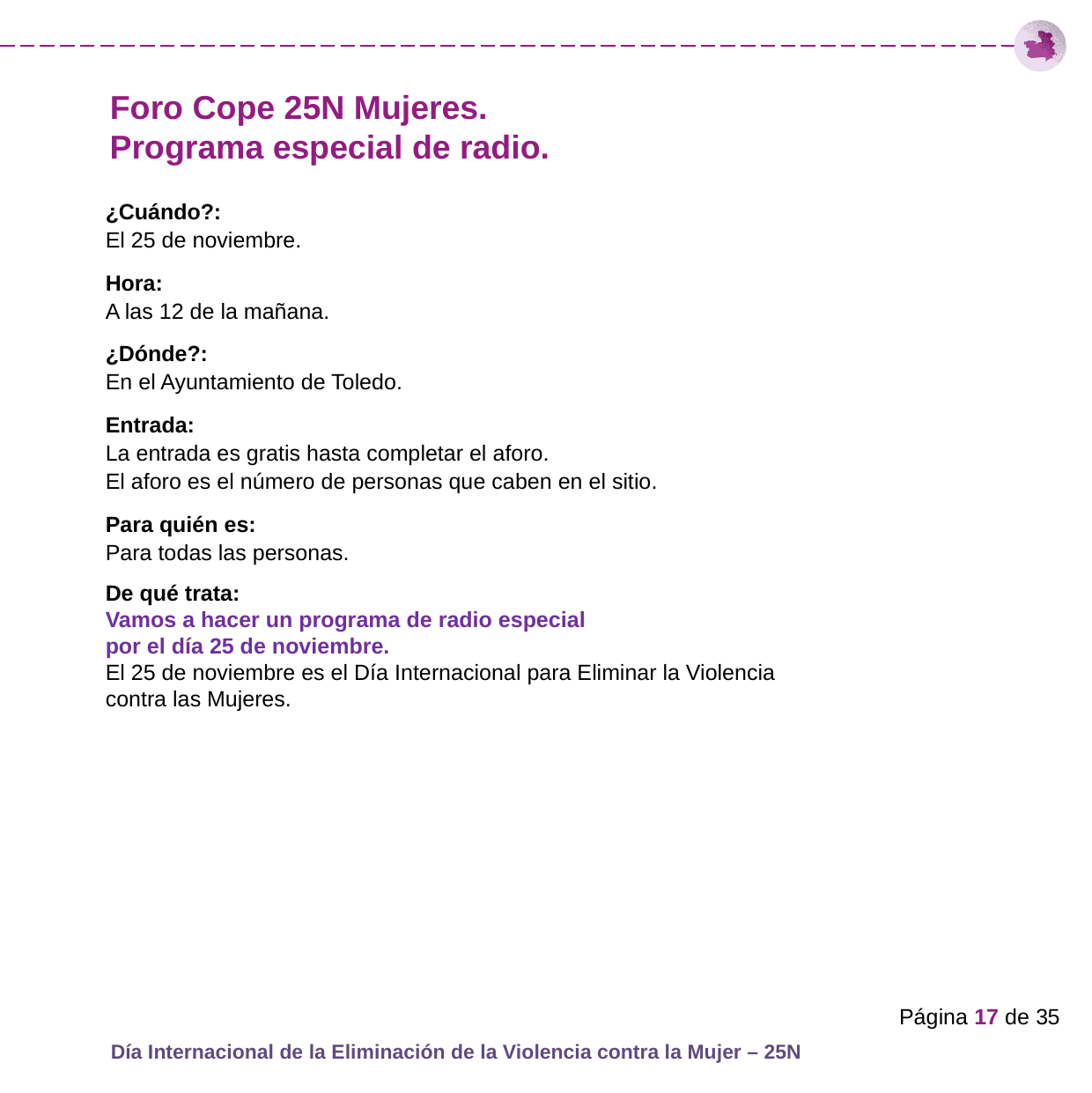

# Foro Cope 25N Mujeres. Programa especial de radio.
¿Cuándo?:
El 25 de noviembre.
Hora:
A las 12 de la mañana.
¿Dónde?:
En el Ayuntamiento de Toledo.
Entrada:
La entrada es gratis hasta completar el aforo.
El aforo es el número de personas que caben en el sitio.
Para quién es:
Para todas las personas.
De qué trata:
Vamos a hacer un programa de radio especial
por el día 25 de noviembre.
El 25 de noviembre es el Día Internacional para Eliminar la Violencia
contra las Mujeres.
Página 17 de 35
Día Internacional de la Eliminación de la Violencia contra la Mujer – 25N